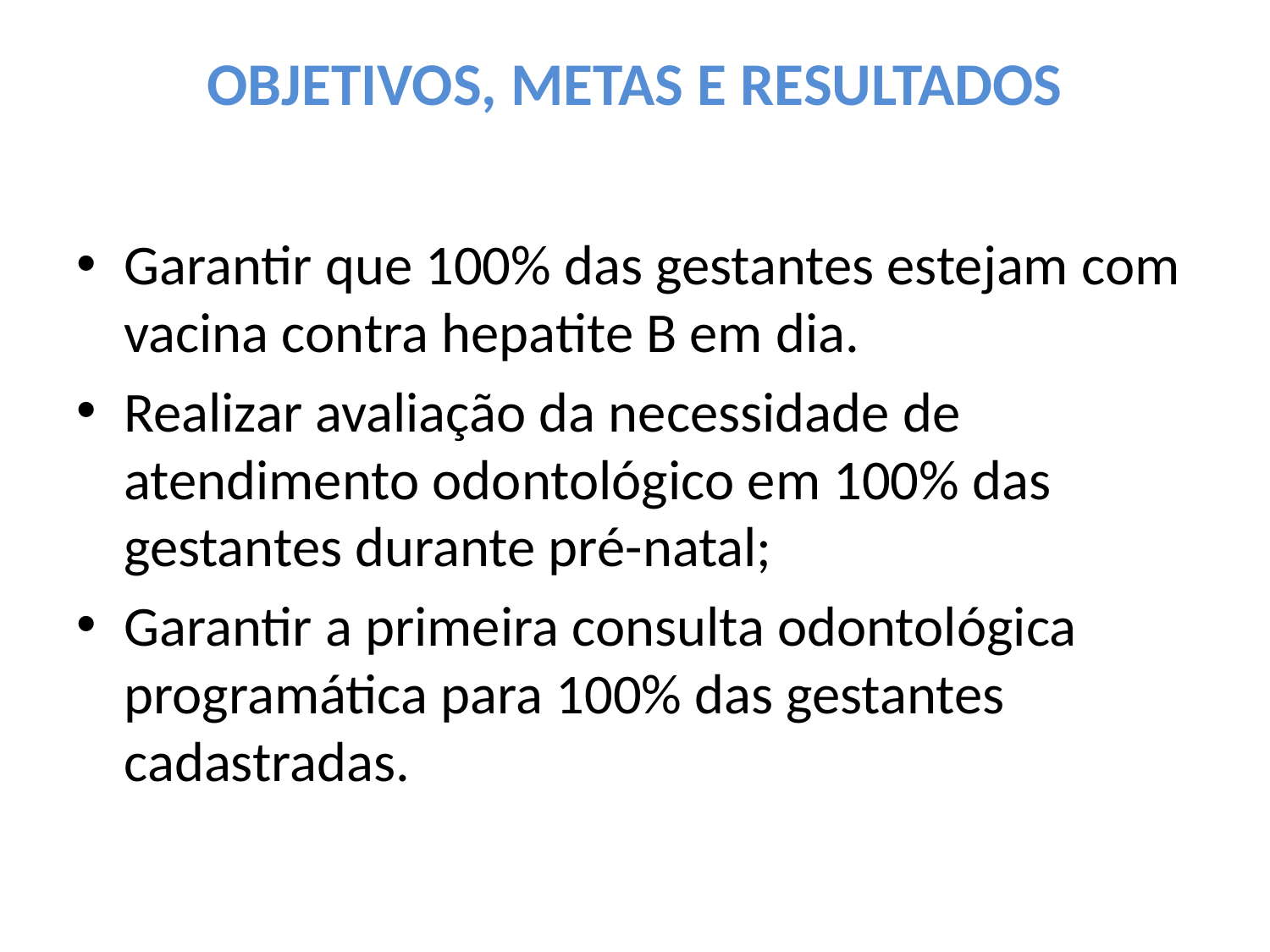

# OBJETIVOS, METAS E RESULTADOS
Garantir que 100% das gestantes estejam com vacina contra hepatite B em dia.
Realizar avaliação da necessidade de atendimento odontológico em 100% das gestantes durante pré-natal;
Garantir a primeira consulta odontológica programática para 100% das gestantes cadastradas.